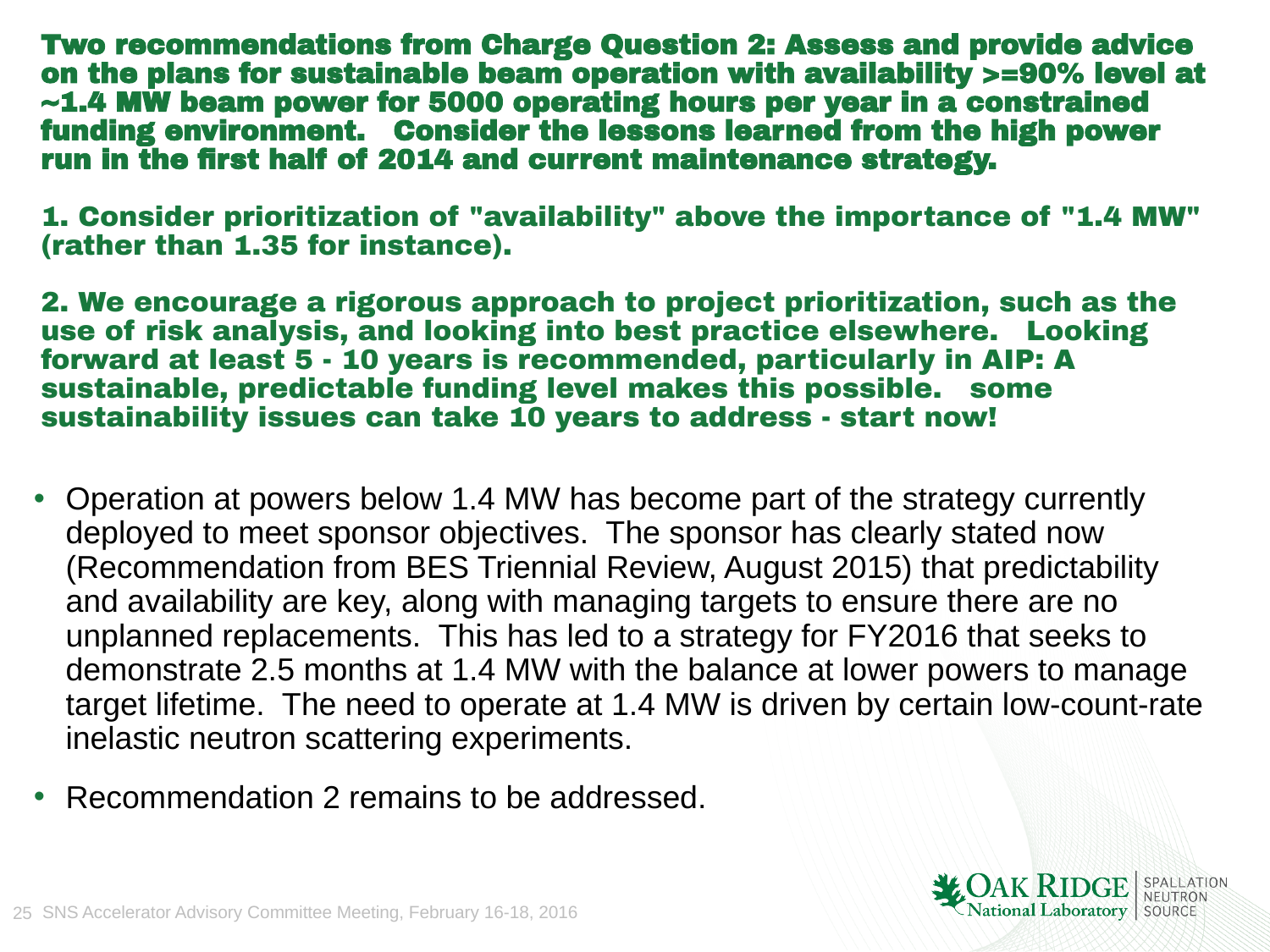

# Two recommendations from Charge Question 2: Assess and provide advice on the plans for sustainable beam operation with availability >=90% level at ~1.4 MW beam power for 5000 operating hours per year in a constrained funding environment.   Consider the lessons learned from the high power run in the first half of 2014 and current maintenance strategy. 1. Consider prioritization of "availability" above the importance of "1.4 MW" (rather than 1.35 for instance). 2. We encourage a rigorous approach to project prioritization, such as the use of risk analysis, and looking into best practice elsewhere.   Looking forward at least 5 - 10 years is recommended, particularly in AIP: A sustainable, predictable funding level makes this possible.   some sustainability issues can take 10 years to address - start now!
Operation at powers below 1.4 MW has become part of the strategy currently deployed to meet sponsor objectives.  The sponsor has clearly stated now (Recommendation from BES Triennial Review, August 2015) that predictability and availability are key, along with managing targets to ensure there are no unplanned replacements.  This has led to a strategy for FY2016 that seeks to demonstrate 2.5 months at 1.4 MW with the balance at lower powers to manage target lifetime.  The need to operate at 1.4 MW is driven by certain low-count-rate inelastic neutron scattering experiments.
Recommendation 2 remains to be addressed.